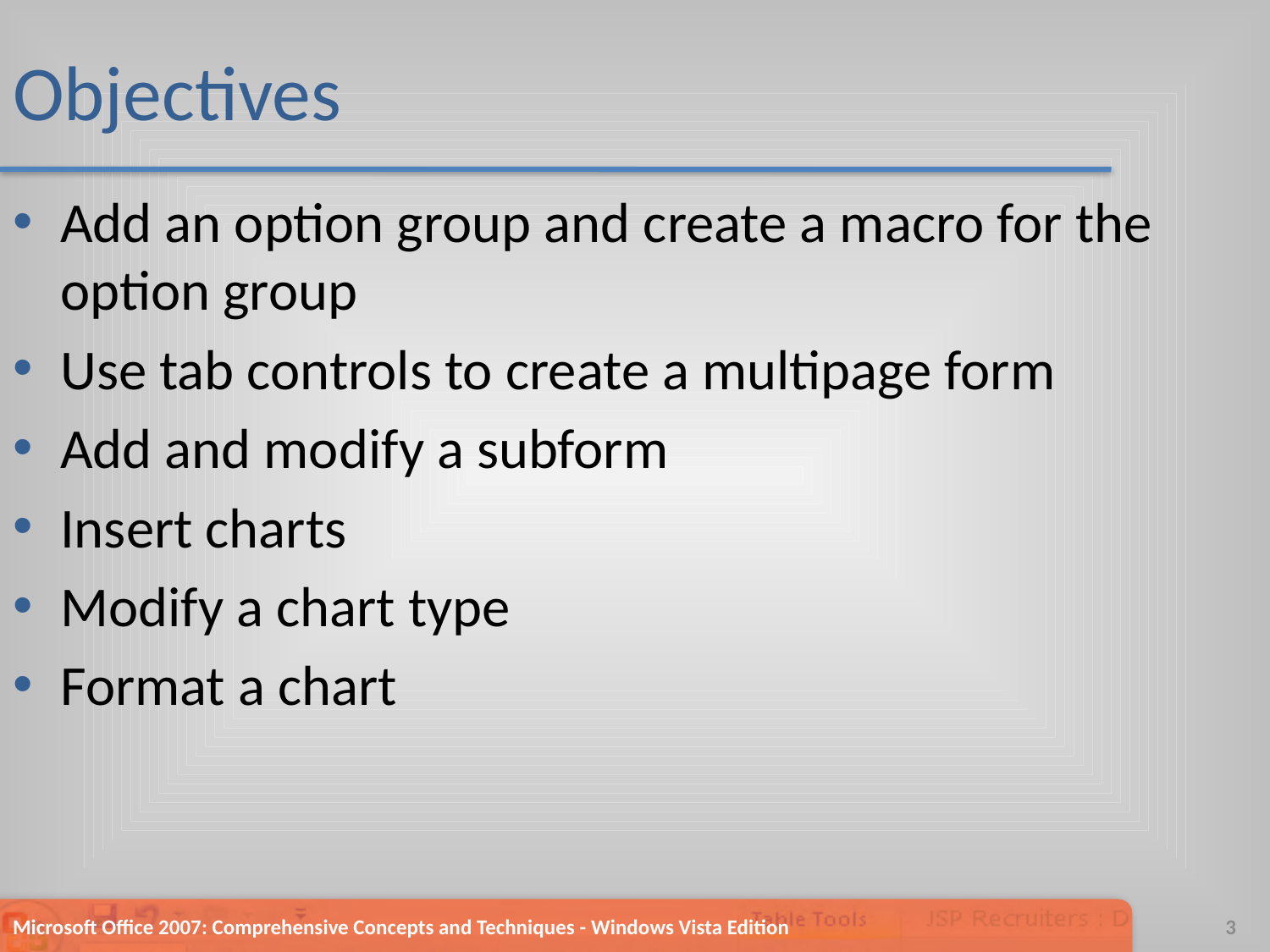

# Objectives
Add an option group and create a macro for the option group
Use tab controls to create a multipage form
Add and modify a subform
Insert charts
Modify a chart type
Format a chart
Microsoft Office 2007: Comprehensive Concepts and Techniques - Windows Vista Edition
3